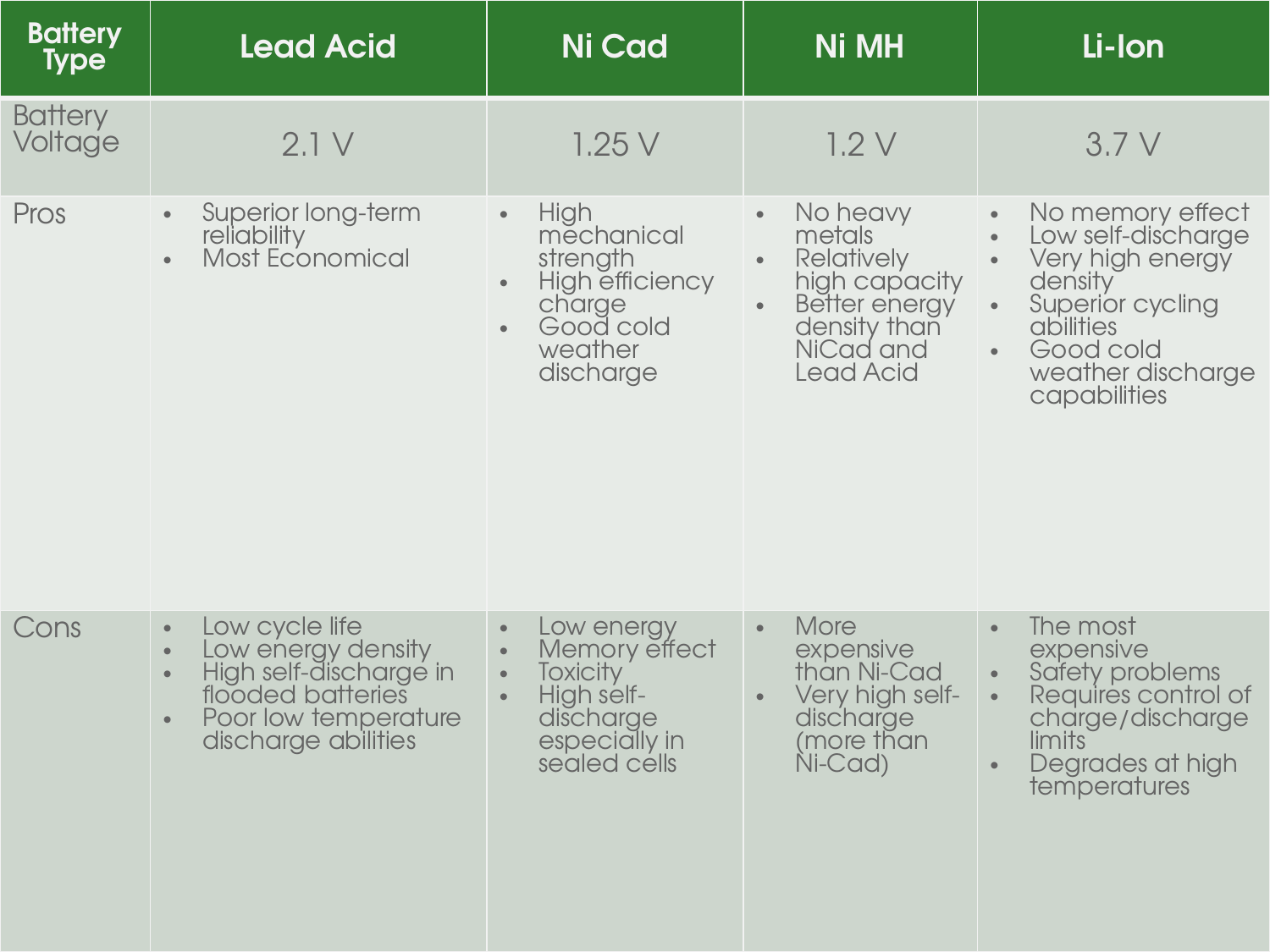

| Battery Type | Lead Acid | Ni Cad | Ni MH | Li-Ion |
| --- | --- | --- | --- | --- |
| Battery Voltage | 2.1 V | 1.25 V | 1.2 V | 3.7 V |
| Pros | Superior long-term reliability Most Economical | High mechanical strength High efficiency charge Good cold weather discharge | No heavy metals Relatively high capacity Better energy density than NiCad and Lead Acid | No memory effect Low self-discharge Very high energy density Superior cycling abilities Good cold weather discharge capabilities |
| Cons | Low cycle life Low energy density High self-discharge in flooded batteries Poor low temperature discharge abilities | Low energy Memory effect Toxicity High self-discharge especially in sealed cells | More expensive than Ni-Cad Very high self-discharge (more than Ni-Cad) | The most expensive Safety problems Requires control of charge/discharge limits Degrades at high temperatures |
Battery Chemistry Selection
Queen's Fuel Cell Team - SAE Clean Snowmobile Challenge 2013